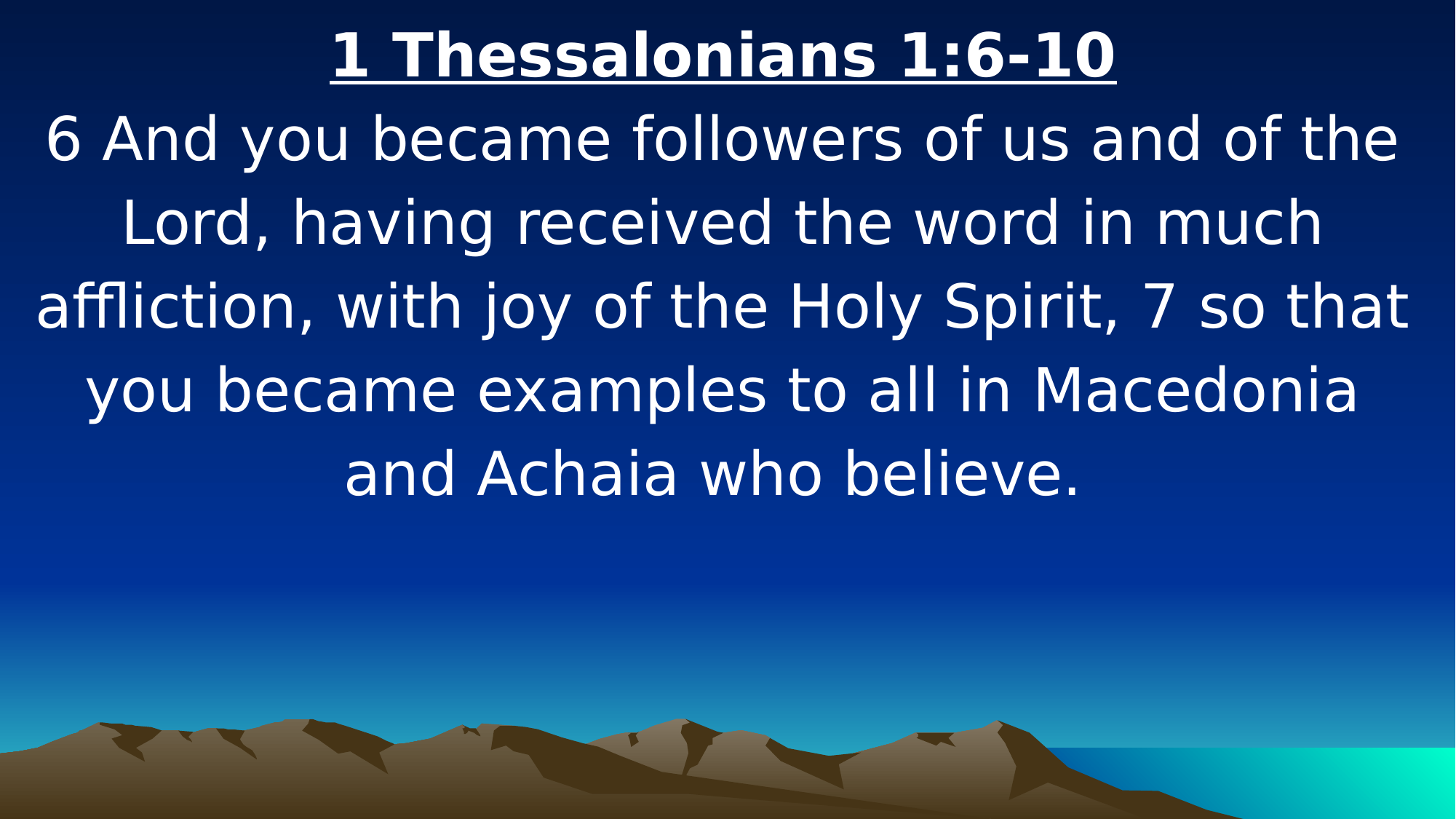

1 Thessalonians 1:6-10
6 And you became followers of us and of the Lord, having received the word in much affliction, with joy of the Holy Spirit, 7 so that you became examples to all in Macedonia and Achaia who believe.